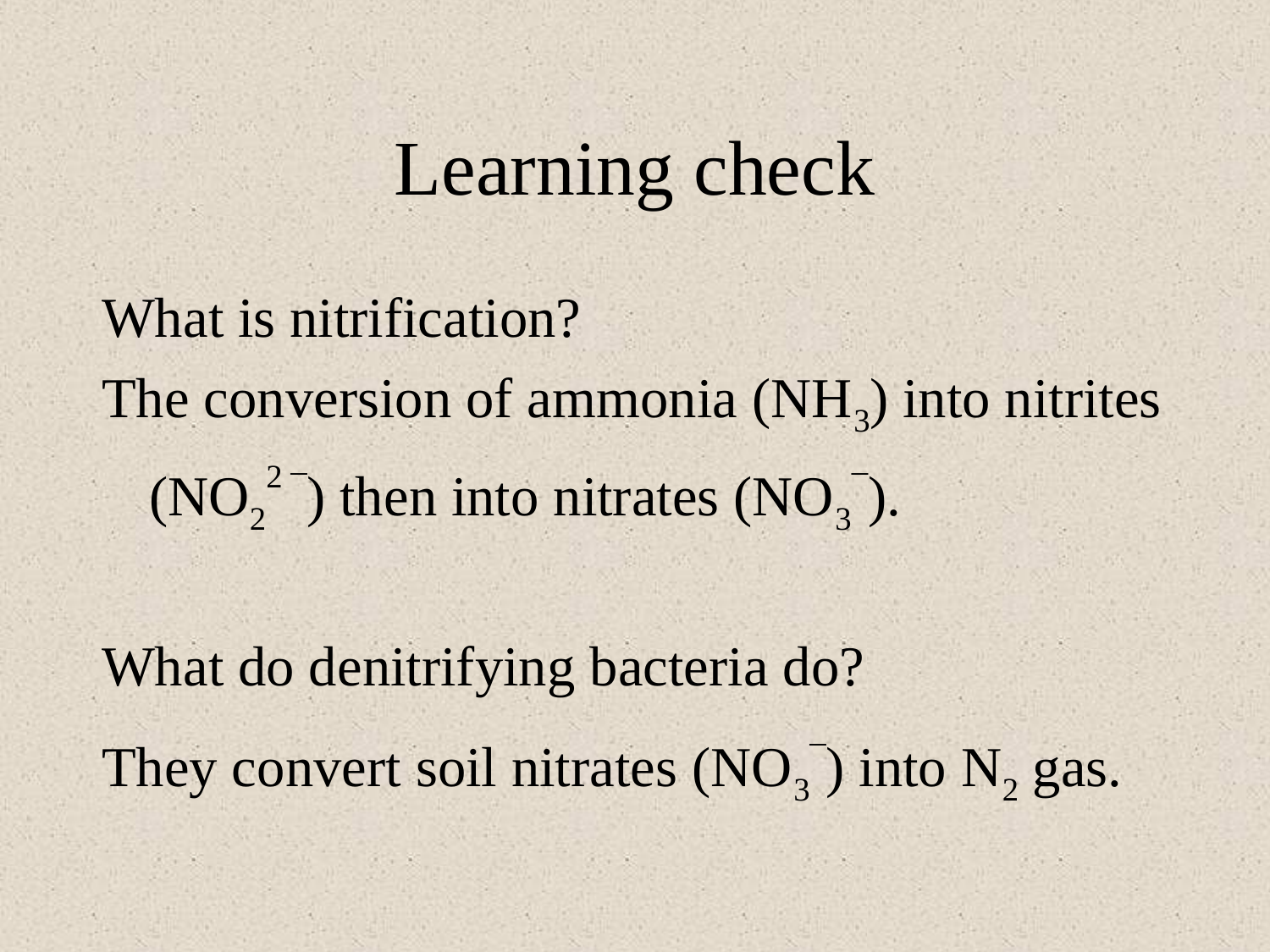

# Learning check
What is nitrification?
The conversion of ammonia (NH3) into nitrites (NO22 _) then into nitrates (NO3_).

What do denitrifying bacteria do?
They convert soil nitrates (NO3_) into N2 gas.
21